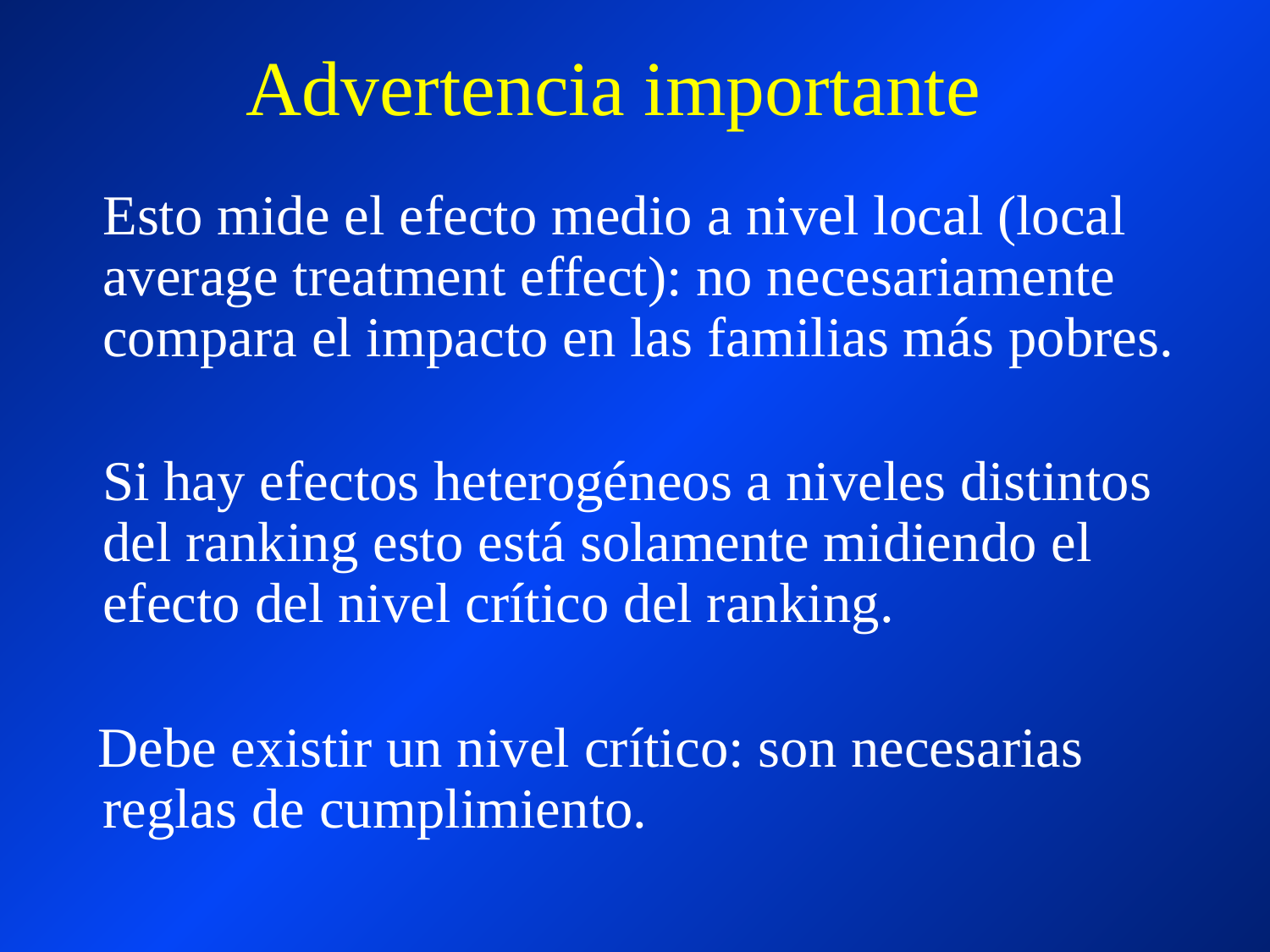

# Advertencia importante
	Esto mide el efecto medio a nivel local (local average treatment effect): no necesariamente compara el impacto en las familias más pobres.

	Si hay efectos heterogéneos a niveles distintos del ranking esto está solamente midiendo el efecto del nivel crítico del ranking.

   Debe existir un nivel crítico: son necesarias reglas de cumplimiento.